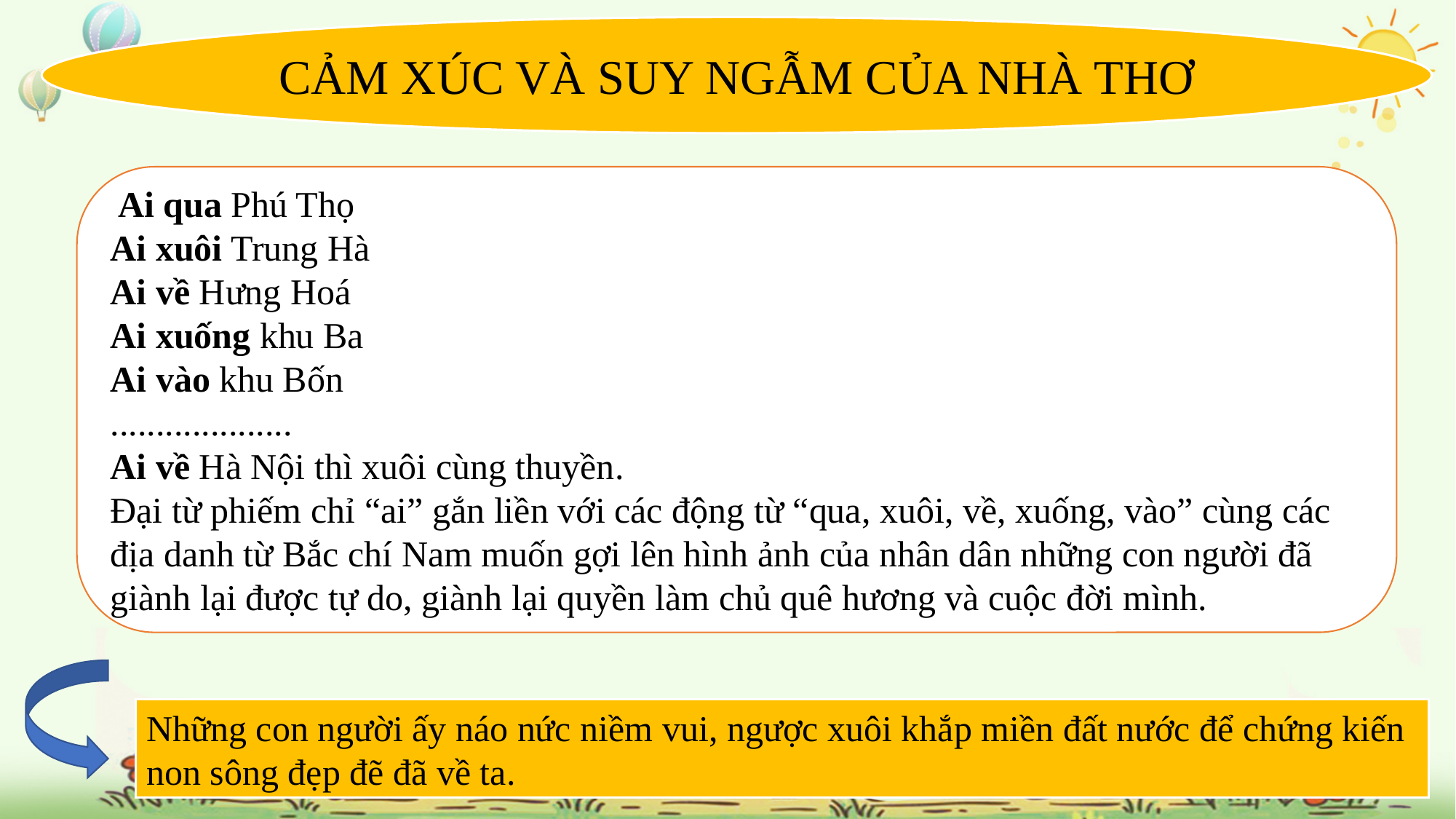

CẢM XÚC VÀ SUY NGẪM CỦA NHÀ THƠ

 Ai qua Phú Thọ
Ai xuôi Trung Hà
Ai về Hưng Hoá
Ai xuống khu Ba
Ai vào khu Bốn
....................
Ai về Hà Nội thì xuôi cùng thuyền.
Đại từ phiếm chỉ “ai” gắn liền với các động từ “qua, xuôi, về, xuống, vào” cùng các địa danh từ Bắc chí Nam muốn gợi lên hình ảnh của nhân dân những con người đã giành lại được tự do, giành lại quyền làm chủ quê hương và cuộc đời mình.

Những con người ấy náo nức niềm vui, ngược xuôi khắp miền đất nước để chứng kiến non sông đẹp đẽ đã về ta.